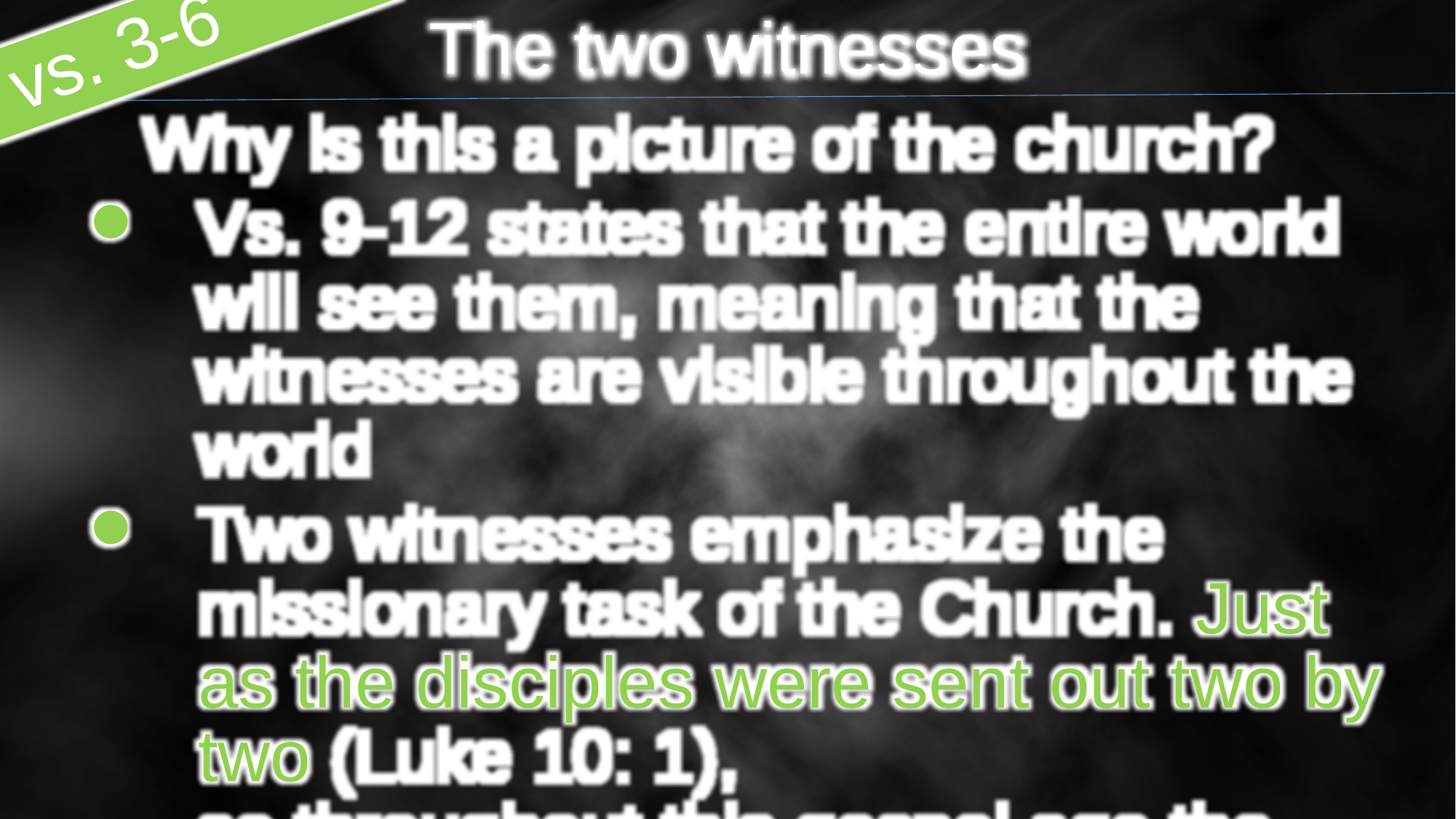

The two witnesses
 vs. 3-6
Why is this a picture of the church?
Vs. 9-12 states that the entire world will see them, meaning that the witnesses are visible throughout the world
Two witnesses emphasize the missionary task of the Church. Just as the disciples were sent out two by two (Luke 10: 1),
so throughout this gospel age the Church fulfils its mission in the world